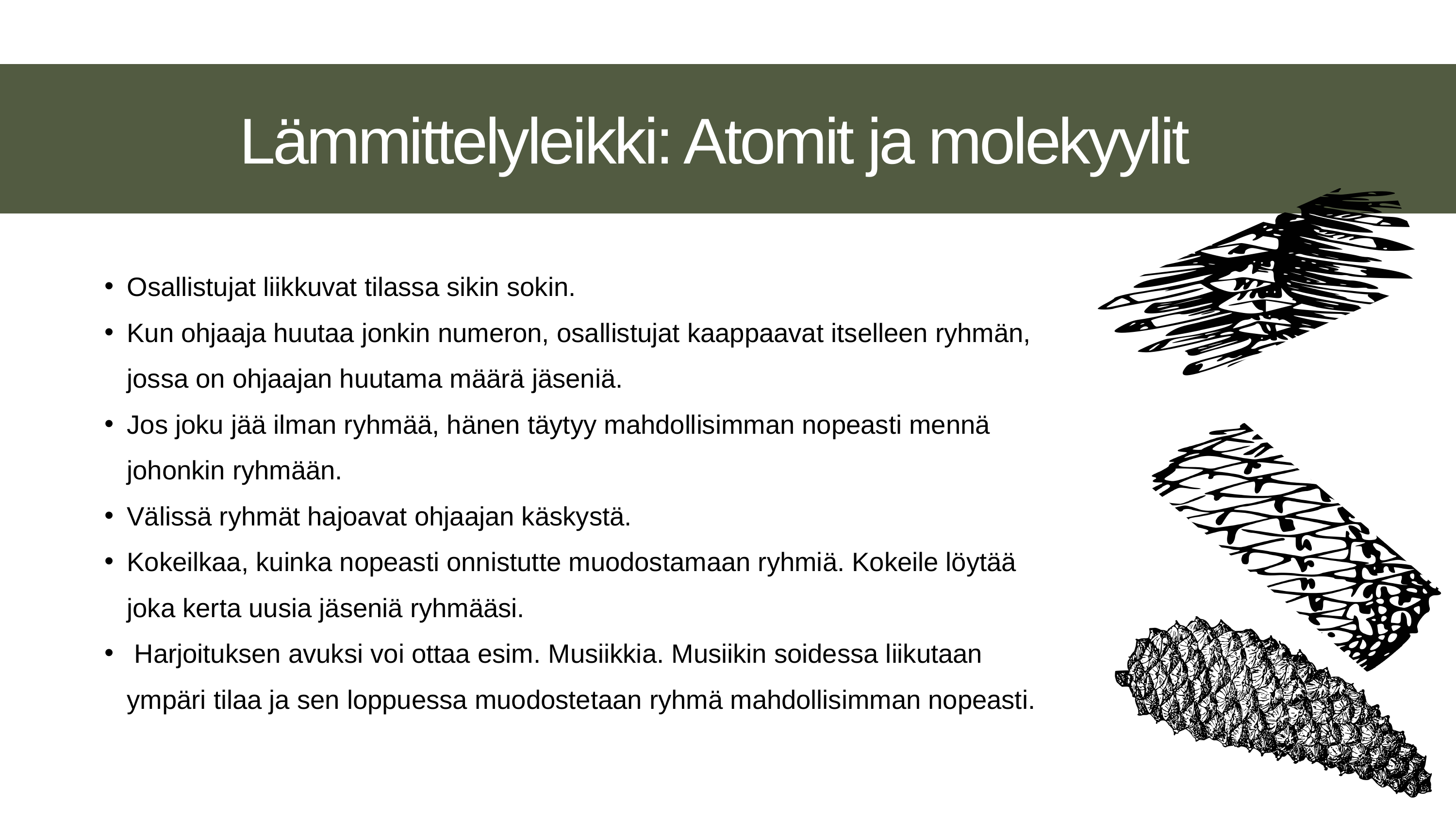

Lämmittelyleikki: Atomit ja molekyylit

Osallistujat liikkuvat tilassa sikin sokin.
Kun ohjaaja huutaa jonkin numeron, osallistujat kaappaavat itselleen ryhmän, jossa on ohjaajan huutama määrä jäseniä.
Jos joku jää ilman ryhmää, hänen täytyy mahdollisimman nopeasti mennä johonkin ryhmään.
Välissä ryhmät hajoavat ohjaajan käskystä.
Kokeilkaa, kuinka nopeasti onnistutte muodostamaan ryhmiä. Kokeile löytää joka kerta uusia jäseniä ryhmääsi.
 Harjoituksen avuksi voi ottaa esim. Musiikkia. Musiikin soidessa liikutaan ympäri tilaa ja sen loppuessa muodostetaan ryhmä mahdollisimman nopeasti.